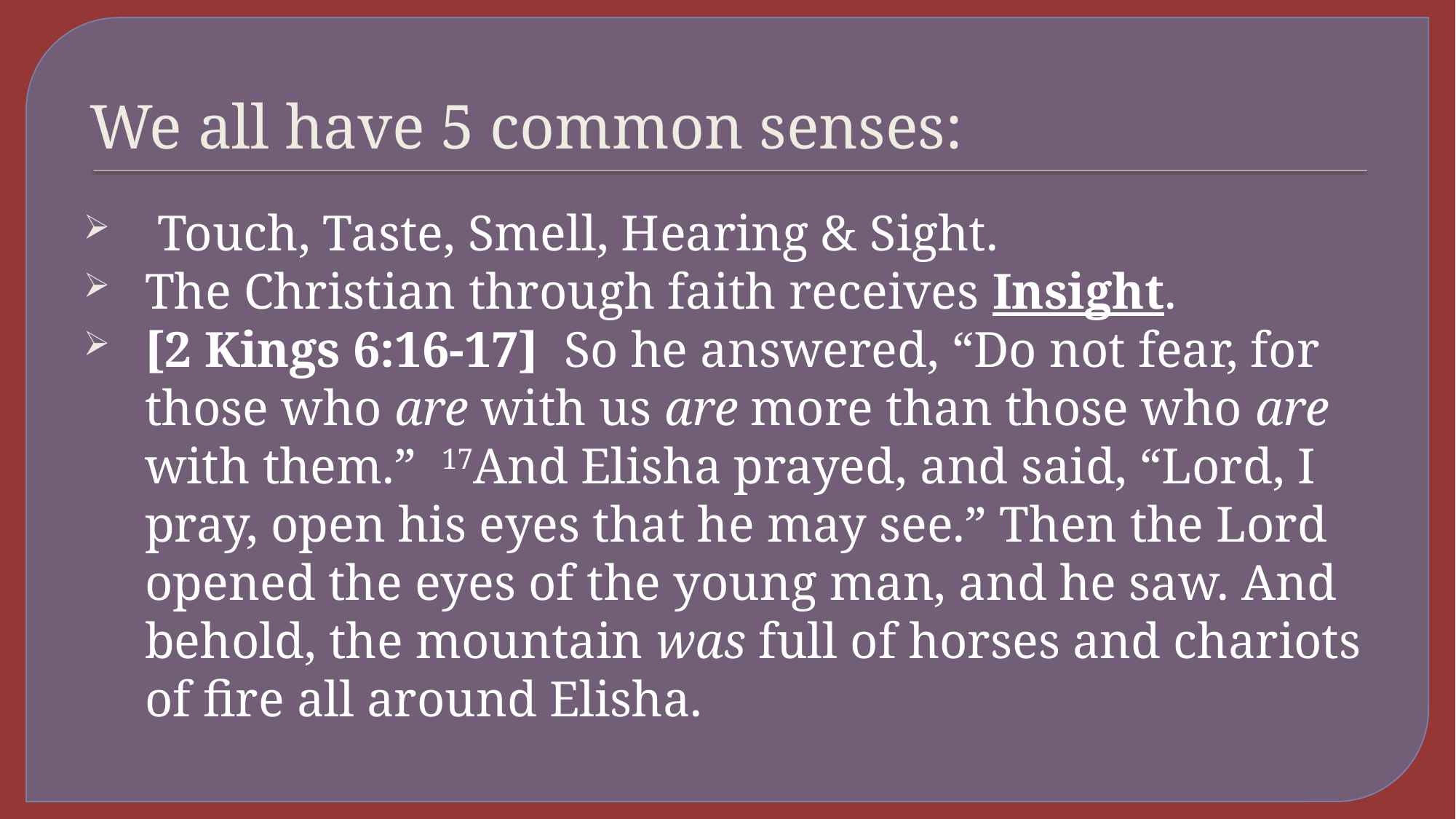

# We all have 5 common senses:
 Touch, Taste, Smell, Hearing & Sight.
The Christian through faith receives Insight.
[2 Kings 6:16-17]  So he answered, “Do not fear, for those who are with us are more than those who are with them.”  17And Elisha prayed, and said, “Lord, I pray, open his eyes that he may see.” Then the Lord opened the eyes of the young man, and he saw. And behold, the mountain was full of horses and chariots of fire all around Elisha.